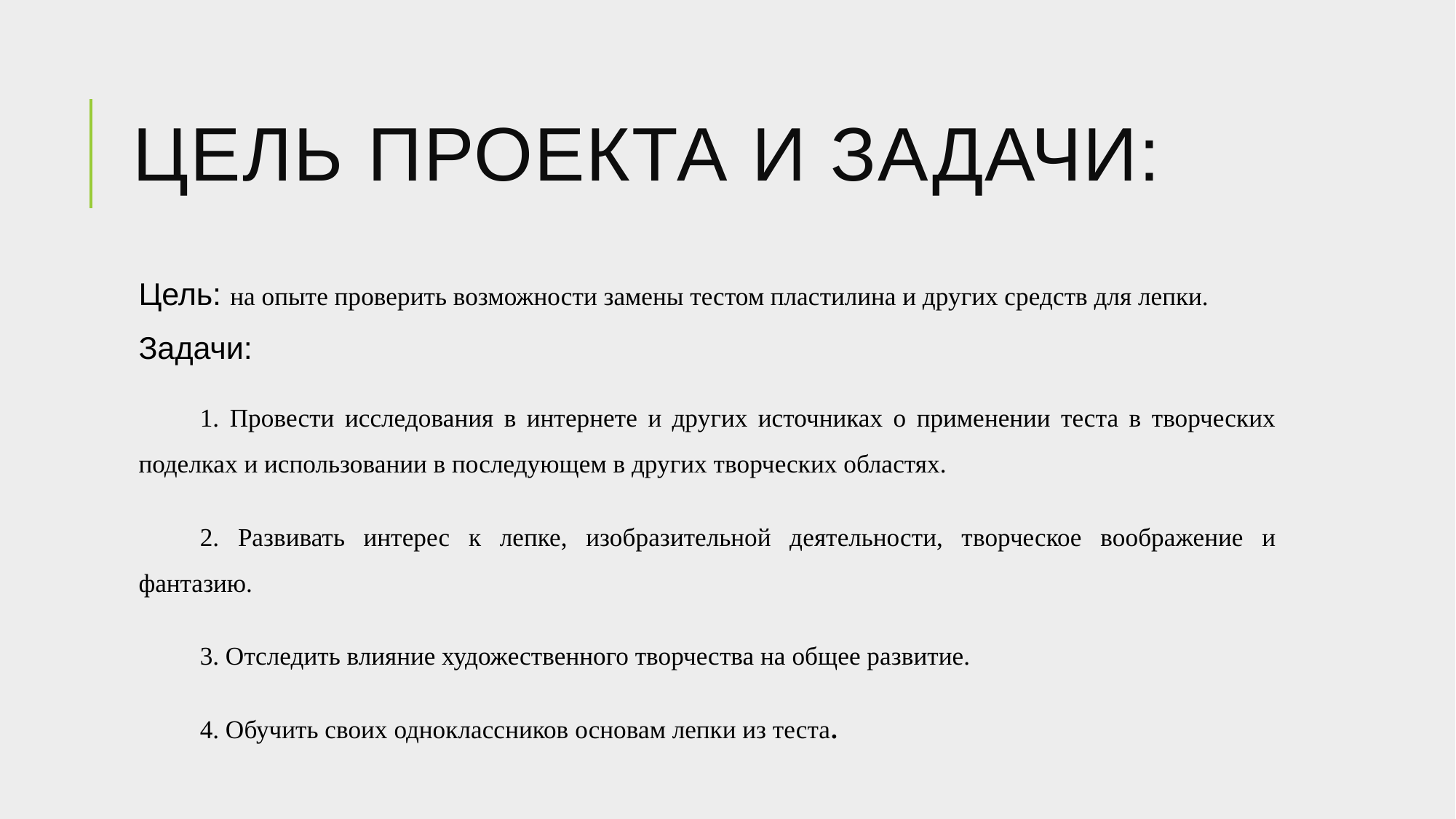

# Цель проекта и задачи:
Цель: на опыте проверить возможности замены тестом пластилина и других средств для лепки.
Задачи:
1. Провести исследования в интернете и других источниках о применении теста в творческих поделках и использовании в последующем в других творческих областях.
2. Развивать интерес к лепке, изобразительной деятельности, творческое воображение и фантазию.
3. Отследить влияние художественного творчества на общее развитие.
4. Обучить своих одноклассников основам лепки из теста.